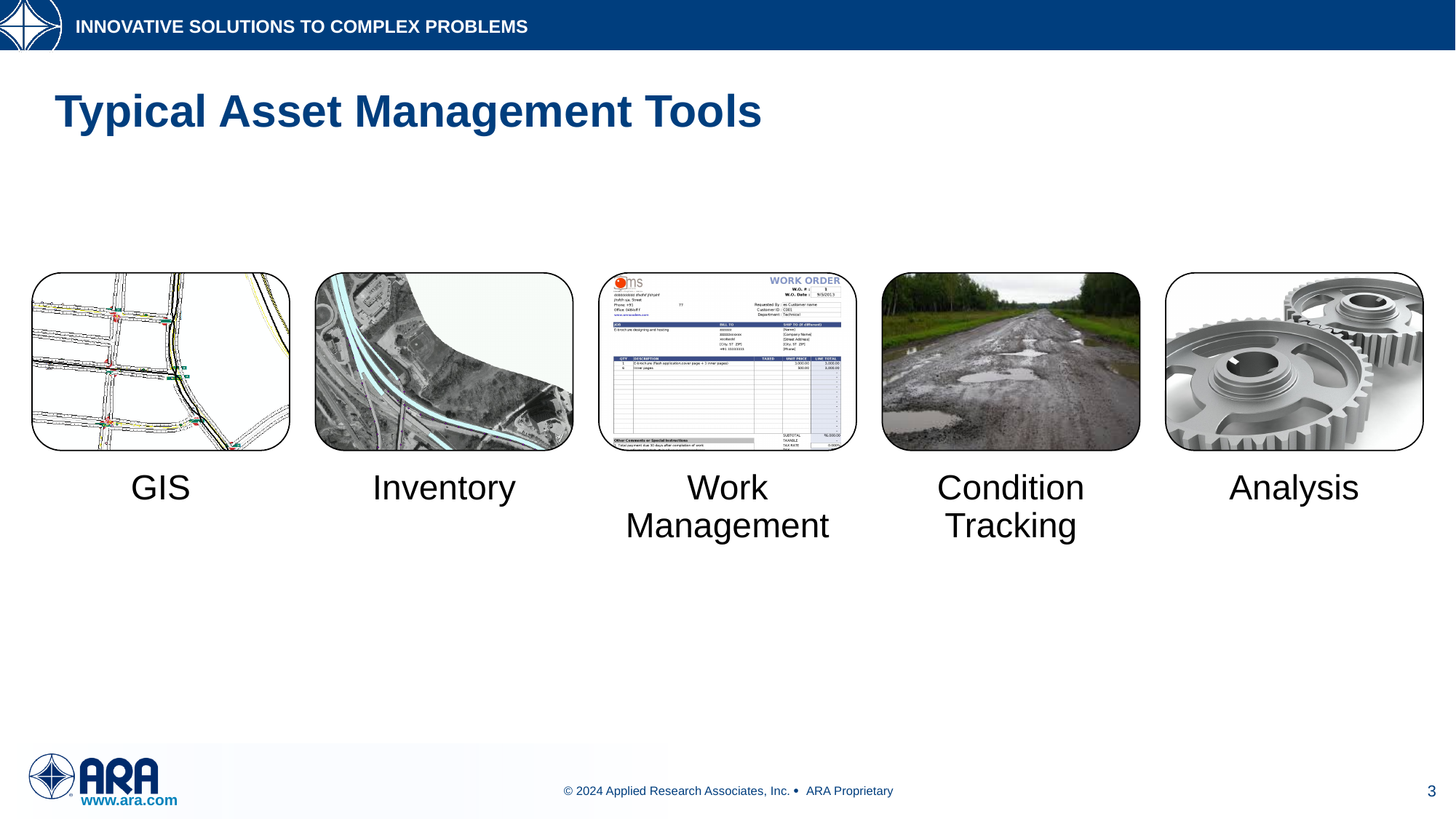

# Typical Asset Management Tools

GIS

Inventory

Work Management

Condition Tracking

Analysis
3